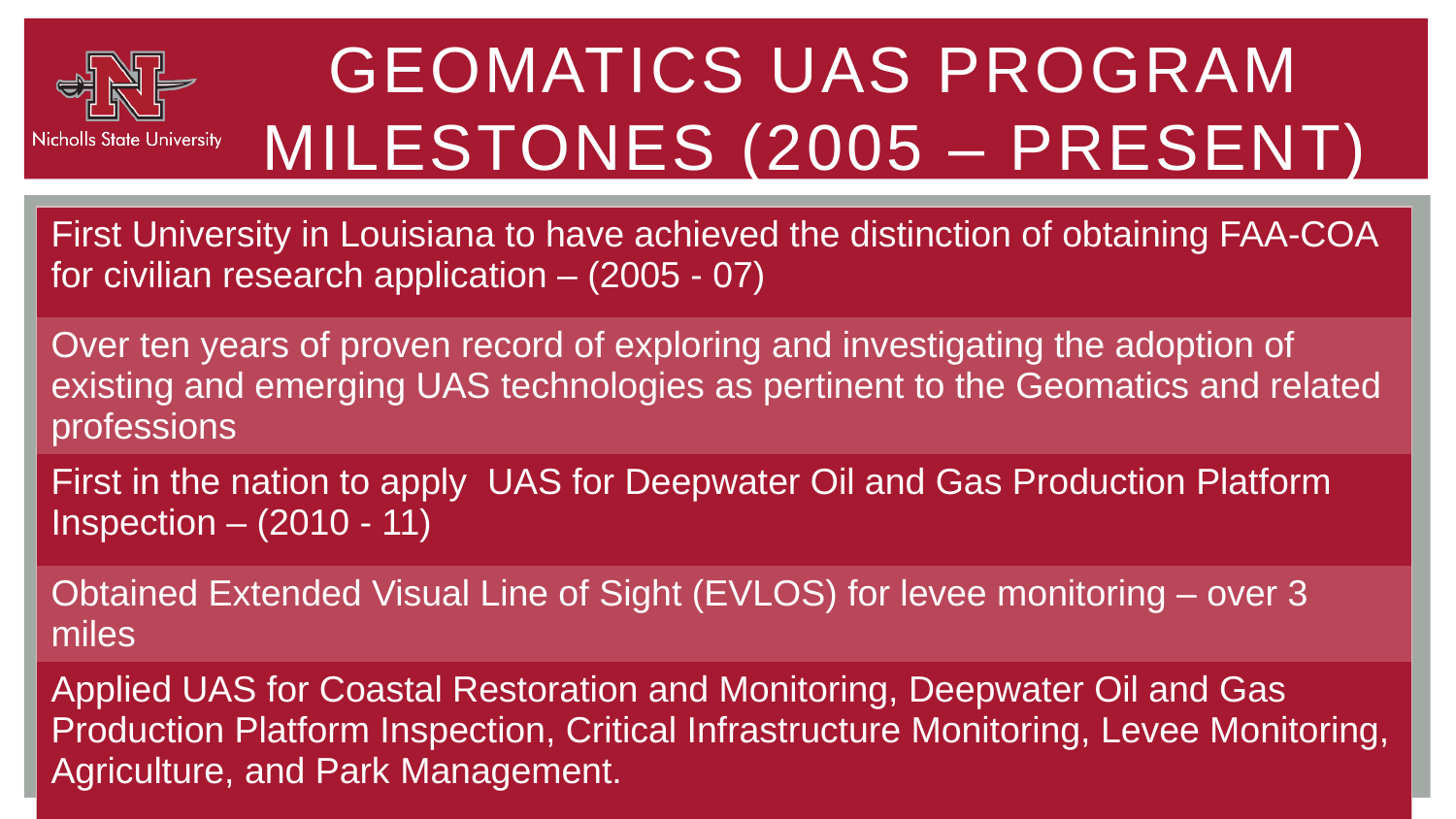

# GEOMATICS UAS PROGRAM Milestones (2005 – Present)
| First University in Louisiana to have achieved the distinction of obtaining FAA-COA for civilian research application – (2005 - 07) |
| --- |
| Over ten years of proven record of exploring and investigating the adoption of existing and emerging UAS technologies as pertinent to the Geomatics and related professions |
| First in the nation to apply UAS for Deepwater Oil and Gas Production Platform Inspection – (2010 - 11) |
| Obtained Extended Visual Line of Sight (EVLOS) for levee monitoring – over 3 miles |
| Applied UAS for Coastal Restoration and Monitoring, Deepwater Oil and Gas Production Platform Inspection, Critical Infrastructure Monitoring, Levee Monitoring, Agriculture, and Park Management. |